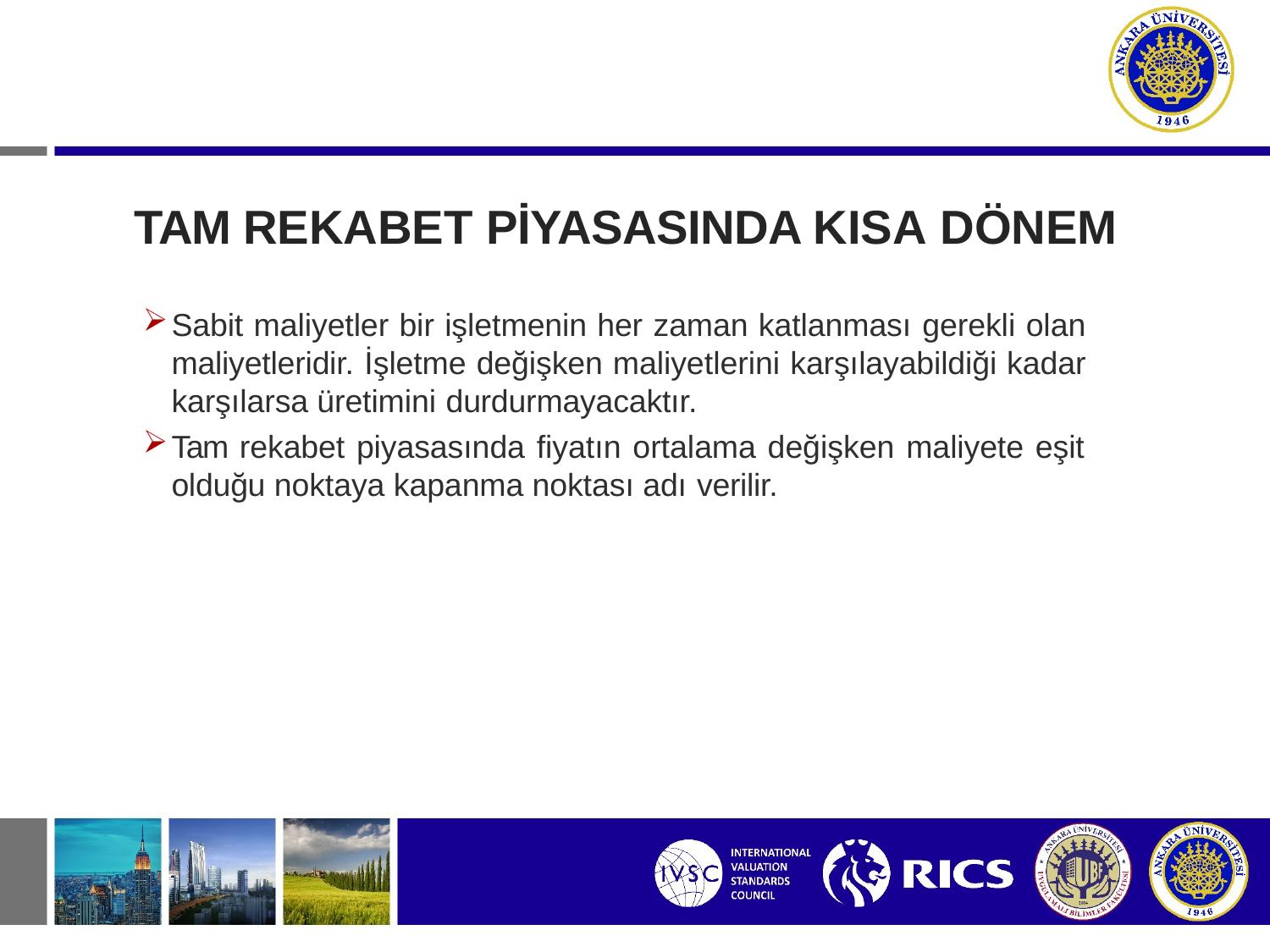

# TAM REKABET PİYASASINDA KISA DÖNEM
Sabit maliyetler bir işletmenin her zaman katlanması gerekli olan  maliyetleridir. İşletme değişken maliyetlerini karşılayabildiği kadar  karşılarsa üretimini durdurmayacaktır.
Tam rekabet piyasasında fiyatın ortalama değişken maliyete eşit  olduğu noktaya kapanma noktası adı verilir.